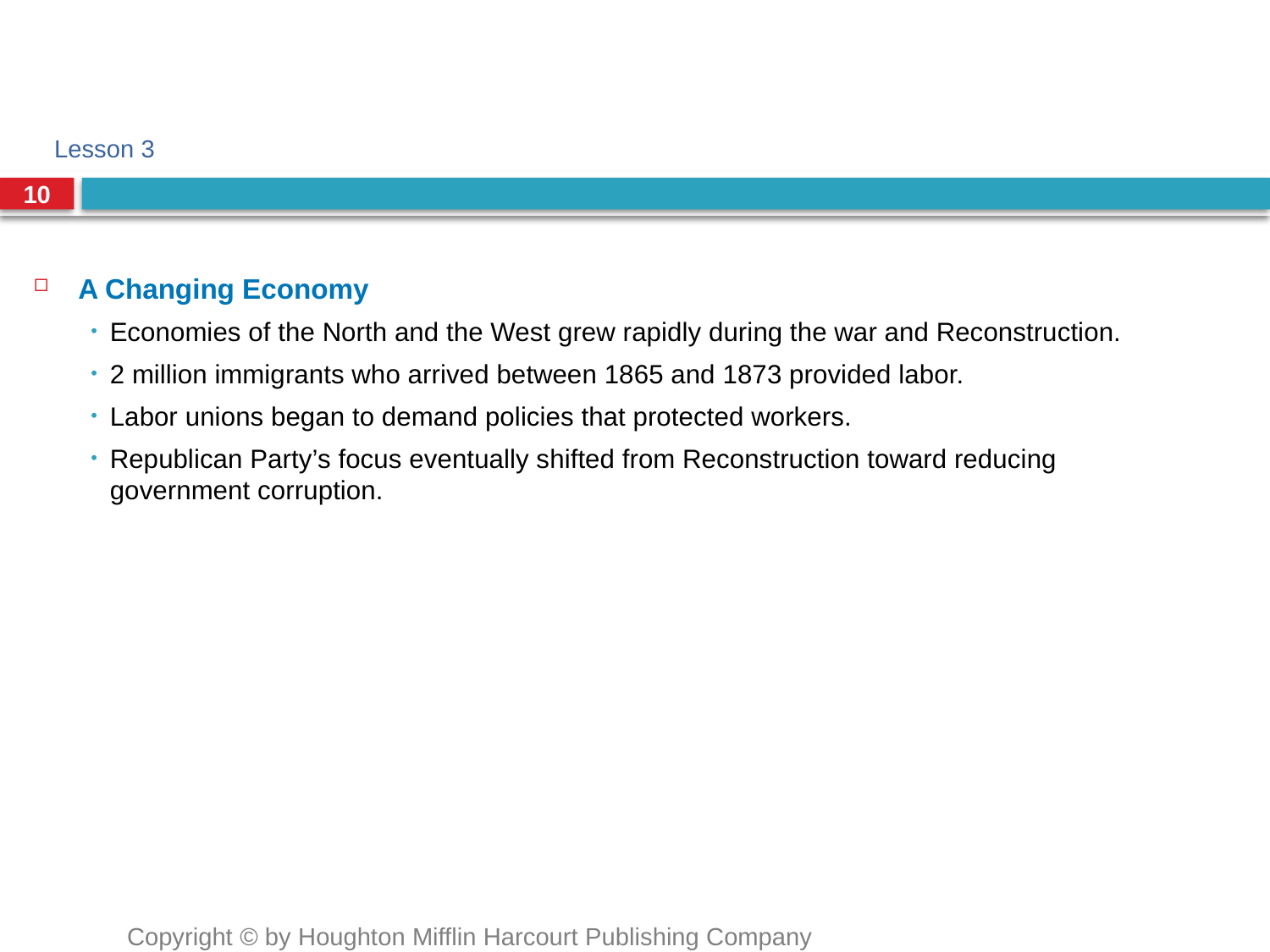

# Lesson 3
10
A Changing Economy
Economies of the North and the West grew rapidly during the war and Reconstruction.
2 million immigrants who arrived between 1865 and 1873 provided labor.
Labor unions began to demand policies that protected workers.
Republican Party’s focus eventually shifted from Reconstruction toward reducing government corruption.

Copyright © by Houghton Mifflin Harcourt Publishing Company